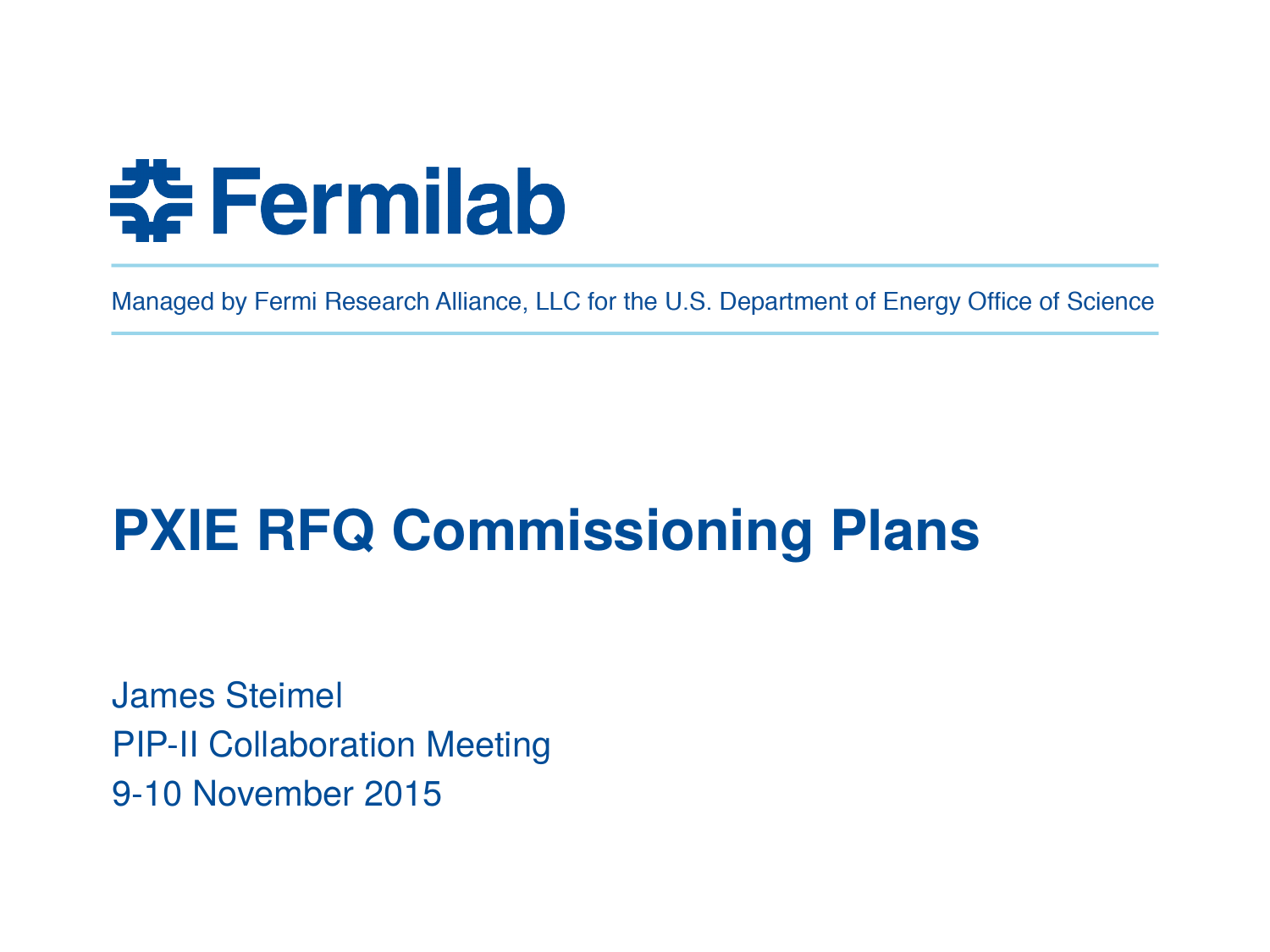

# PXIE RFQ Commissioning Plans
James Steimel
PIP-II Collaboration Meeting
9-10 November 2015